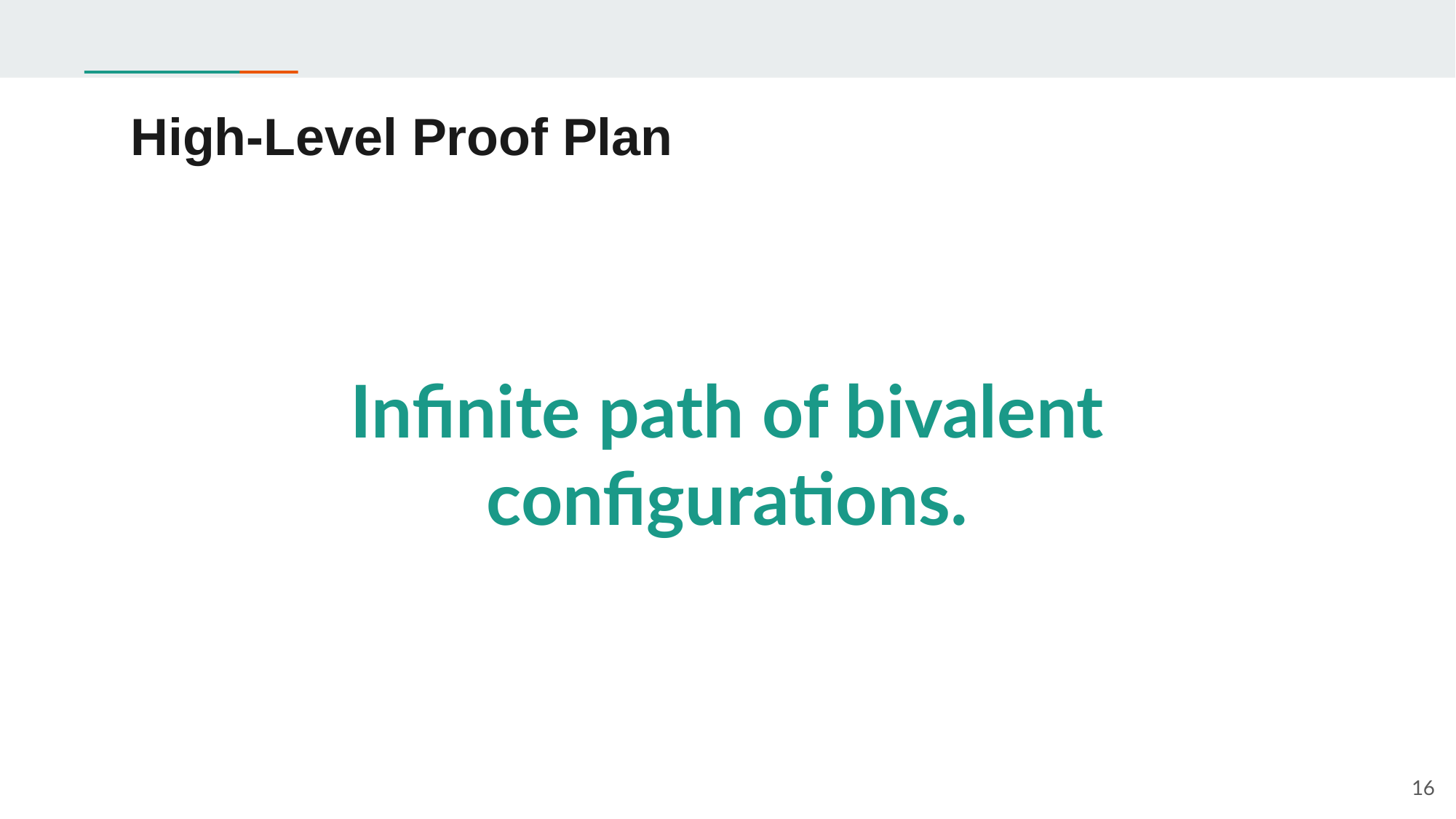

# High-Level Proof Plan
Infinite path of bivalent configurations.
16